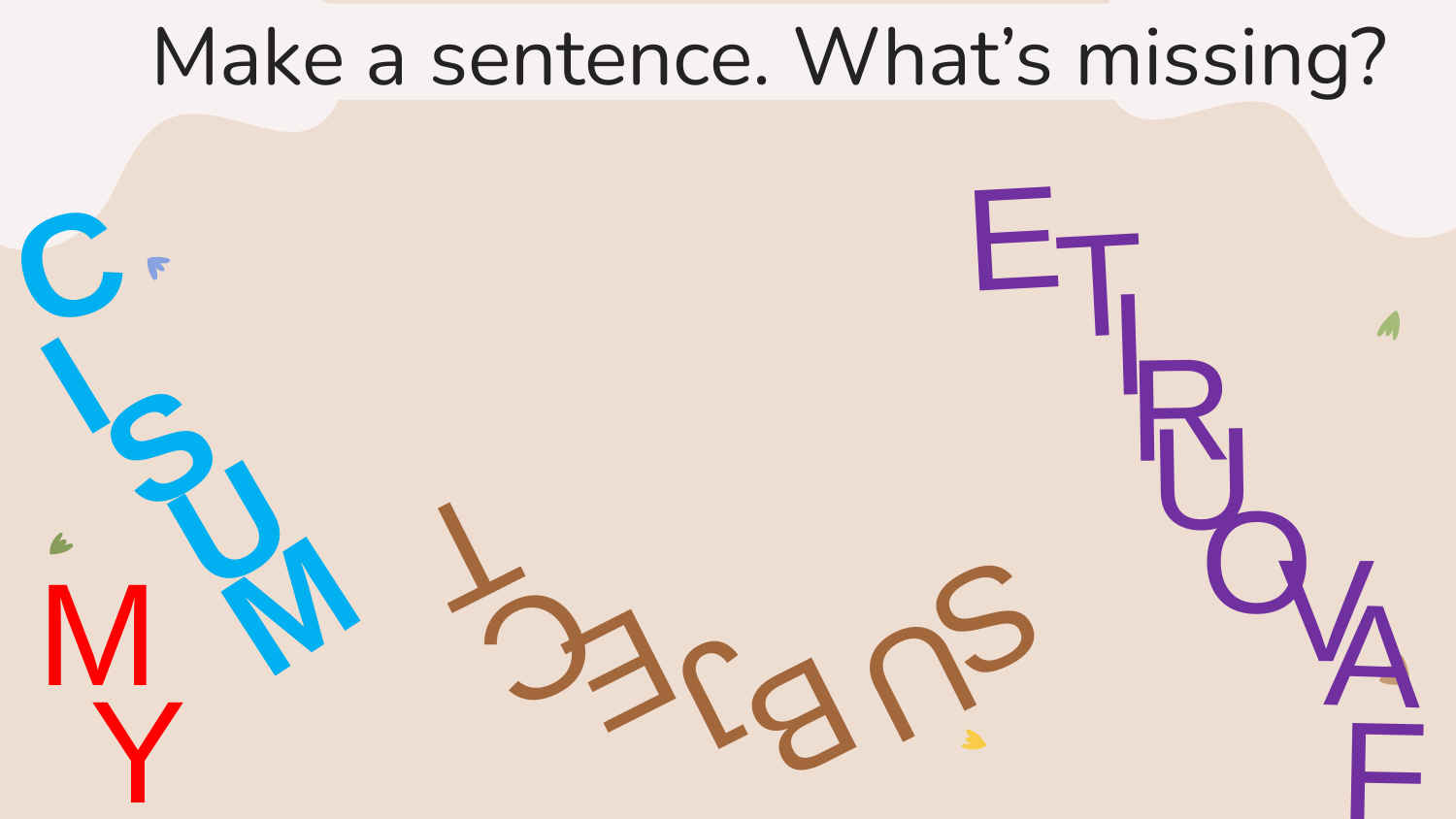

Make a sentence. What’s missing?

E
C
T
I
I
R
S
U
U
O
T
V
M
S
M
A
C
E
U
J
B
Y
F